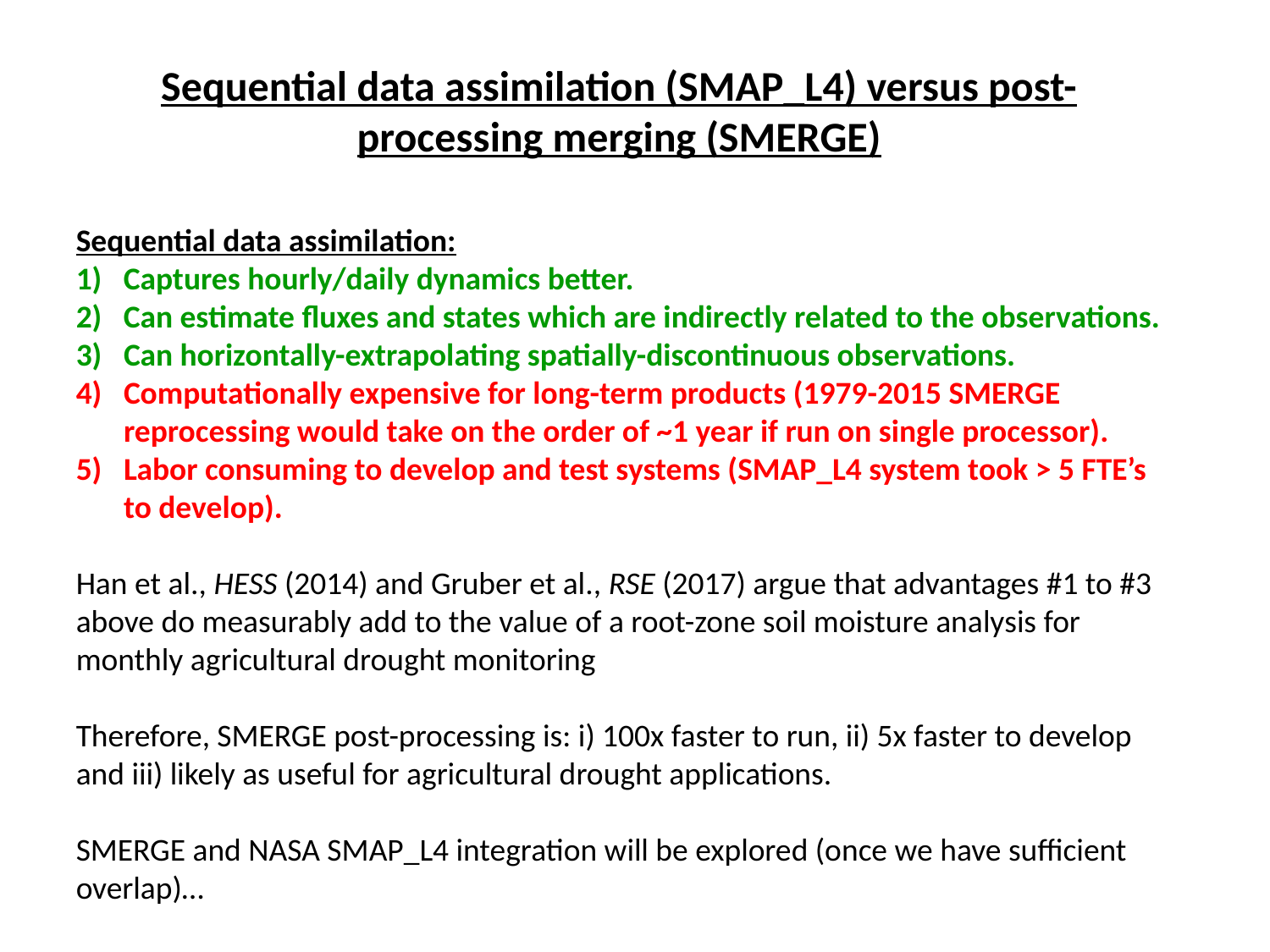

Sequential data assimilation (SMAP_L4) versus post-processing merging (SMERGE)

Sequential data assimilation:
1)   Captures hourly/daily dynamics better.
2)   Can estimate fluxes and states which are indirectly related to the observations.
Can horizontally-extrapolating spatially-discontinuous observations.
Computationally expensive for long-term products (1979-2015 SMERGE reprocessing would take on the order of ~1 year if run on single processor).
Labor consuming to develop and test systems (SMAP_L4 system took > 5 FTE’s to develop).

Han et al., HESS (2014) and Gruber et al., RSE (2017) argue that advantages #1 to #3 above do measurably add to the value of a root-zone soil moisture analysis for monthly agricultural drought monitoring

Therefore, SMERGE post-processing is: i) 100x faster to run, ii) 5x faster to develop and iii) likely as useful for agricultural drought applications.

SMERGE and NASA SMAP_L4 integration will be explored (once we have sufficient overlap)…